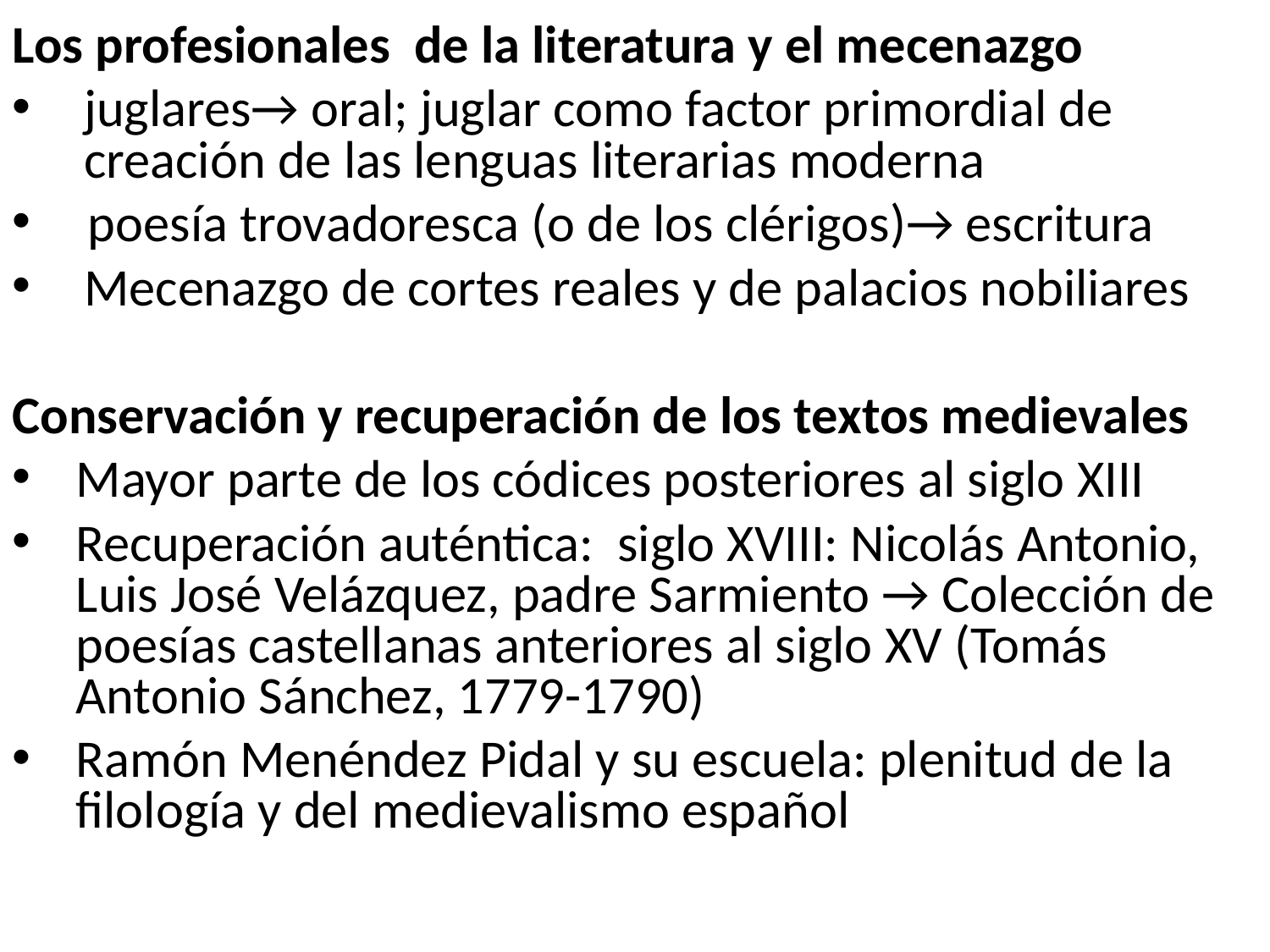

Los profesionales  de la literatura y el mecenazgo
juglares→ oral; juglar como factor primordial de creación de las lenguas literarias moderna
 poesía trovadoresca (o de los clérigos)→ escritura
Mecenazgo de cortes reales y de palacios nobiliares

Conservación y recuperación de los textos medievales
Mayor parte de los códices posteriores al siglo XIII
Recuperación auténtica:  siglo XVIII: Nicolás Antonio, Luis José Velázquez, padre Sarmiento → Colección de poesías castellanas anteriores al siglo XV (Tomás Antonio Sánchez, 1779-1790)
Ramón Menéndez Pidal y su escuela: plenitud de la filología y del medievalismo español